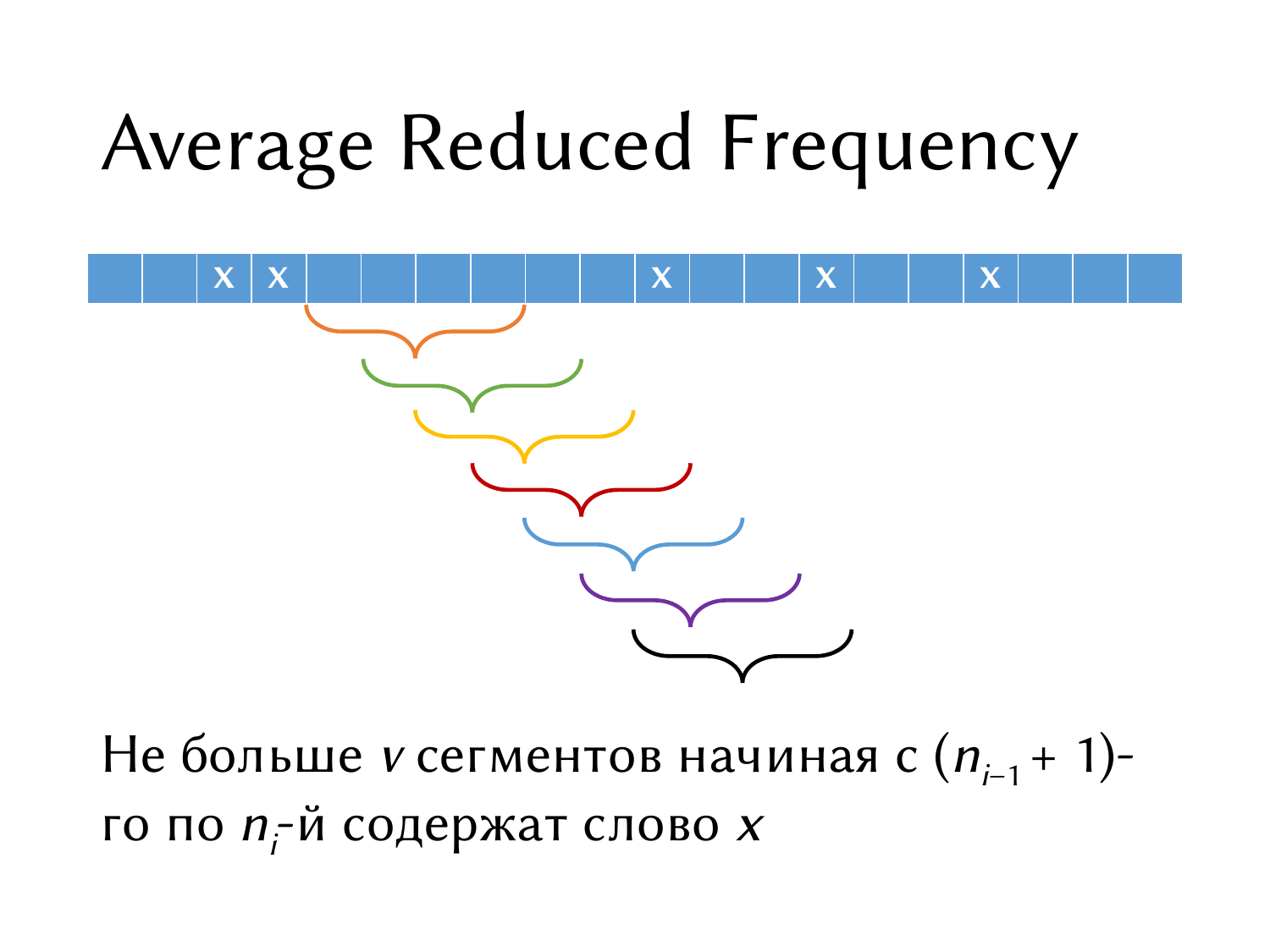

# Average Reduced Frequency

|  |  | X | X |  |  |  |  |  |  | X |  |  | X |  |  | X |  |  |  |
| --- | --- | --- | --- | --- | --- | --- | --- | --- | --- | --- | --- | --- | --- | --- | --- | --- | --- | --- | --- |

Не больше v сегментов начиная с (ni–1 + 1)-го по ni-й содержат слово x